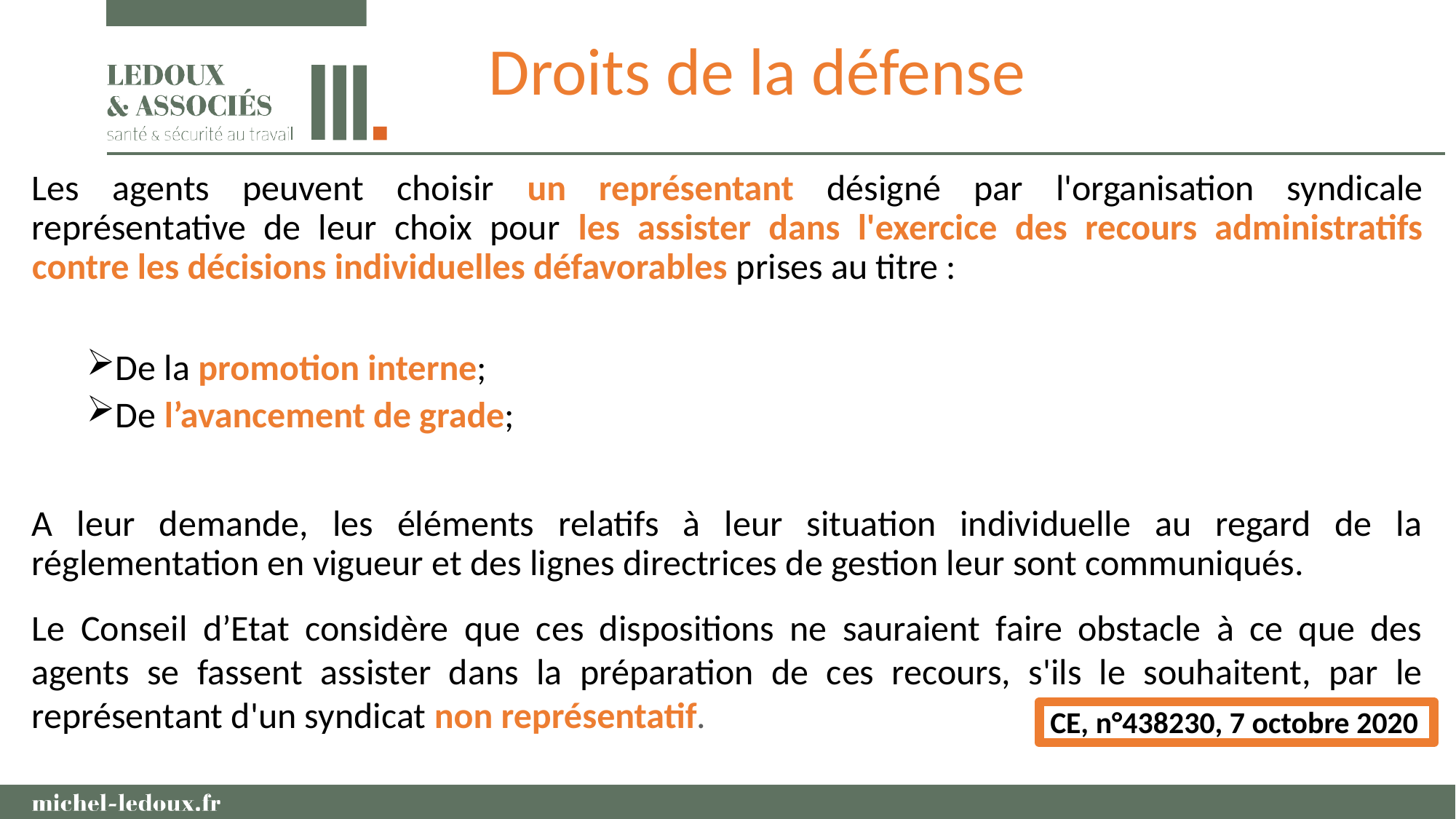

# Droits de la défense
Les agents peuvent choisir un représentant désigné par l'organisation syndicale représentative de leur choix pour les assister dans l'exercice des recours administratifs contre les décisions individuelles défavorables prises au titre :

De la promotion interne;
De l’avancement de grade;

A leur demande, les éléments relatifs à leur situation individuelle au regard de la réglementation en vigueur et des lignes directrices de gestion leur sont communiqués.
Le Conseil d’Etat considère que ces dispositions ne sauraient faire obstacle à ce que des agents se fassent assister dans la préparation de ces recours, s'ils le souhaitent, par le représentant d'un syndicat non représentatif.
CE, n°438230, 7 octobre 2020